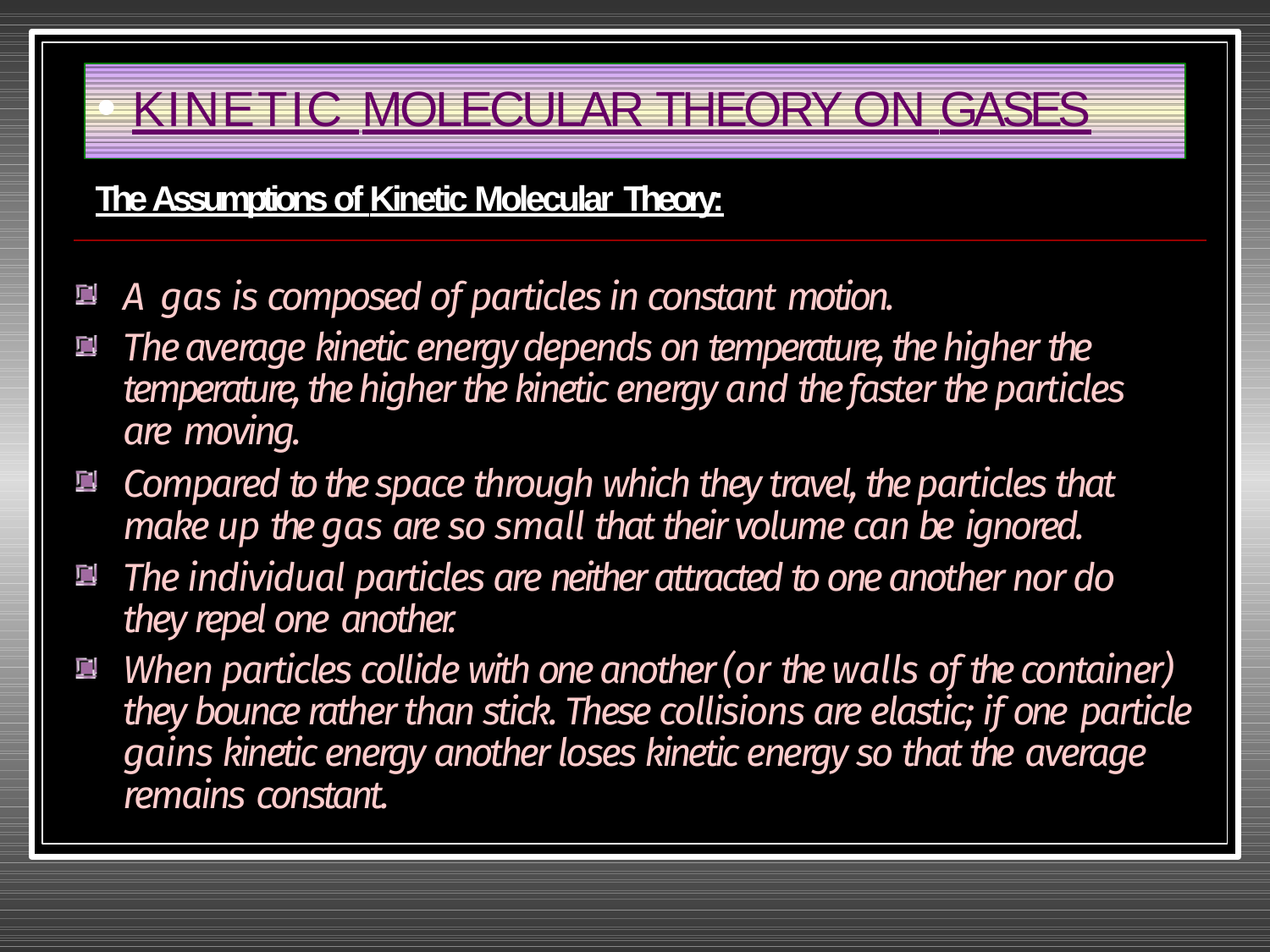

KINETIC MOLECULAR THEORY ON GASES
The Assumptions of Kinetic Molecular Theory:

A gas is composed of particles in constant motion.
The average kinetic energy depends on temperature, the higher the  temperature, the higher the kinetic energy and the faster the particles  are moving.
Compared to the space through which they travel, the particles that  make up the gas are so small that their volume can be ignored.
The individual particles are neither attracted to one another nor do  they repel one another.
When particles collide with one another (or the walls of the container)  they bounce rather than stick. These collisions are elastic; if one  particle gains kinetic energy another loses kinetic energy so that the  average remains constant.